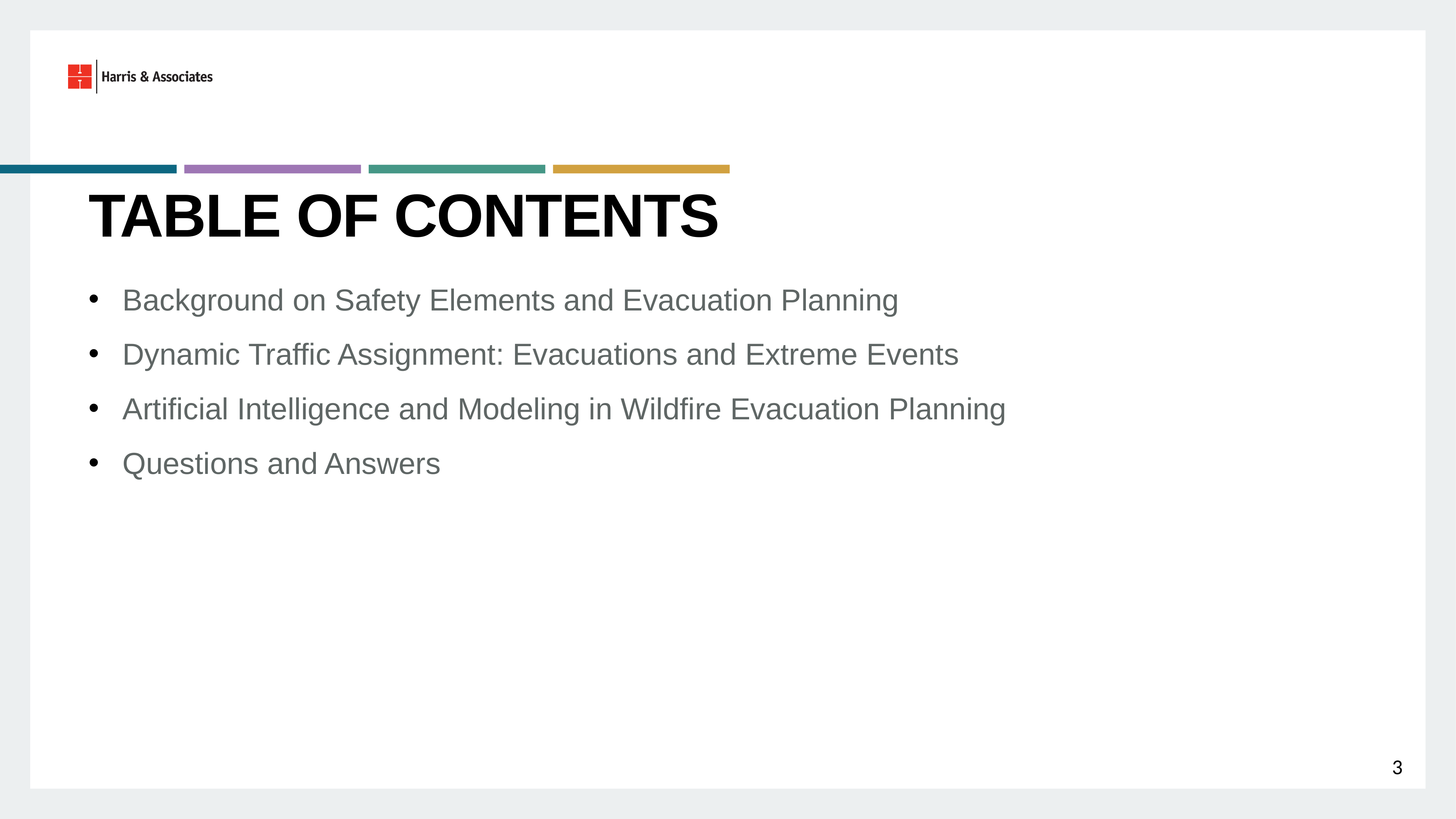

# Table of Contents
Background on Safety Elements and Evacuation Planning
Dynamic Traffic Assignment: Evacuations and Extreme Events
Artificial Intelligence and Modeling in Wildfire Evacuation Planning
Questions and Answers